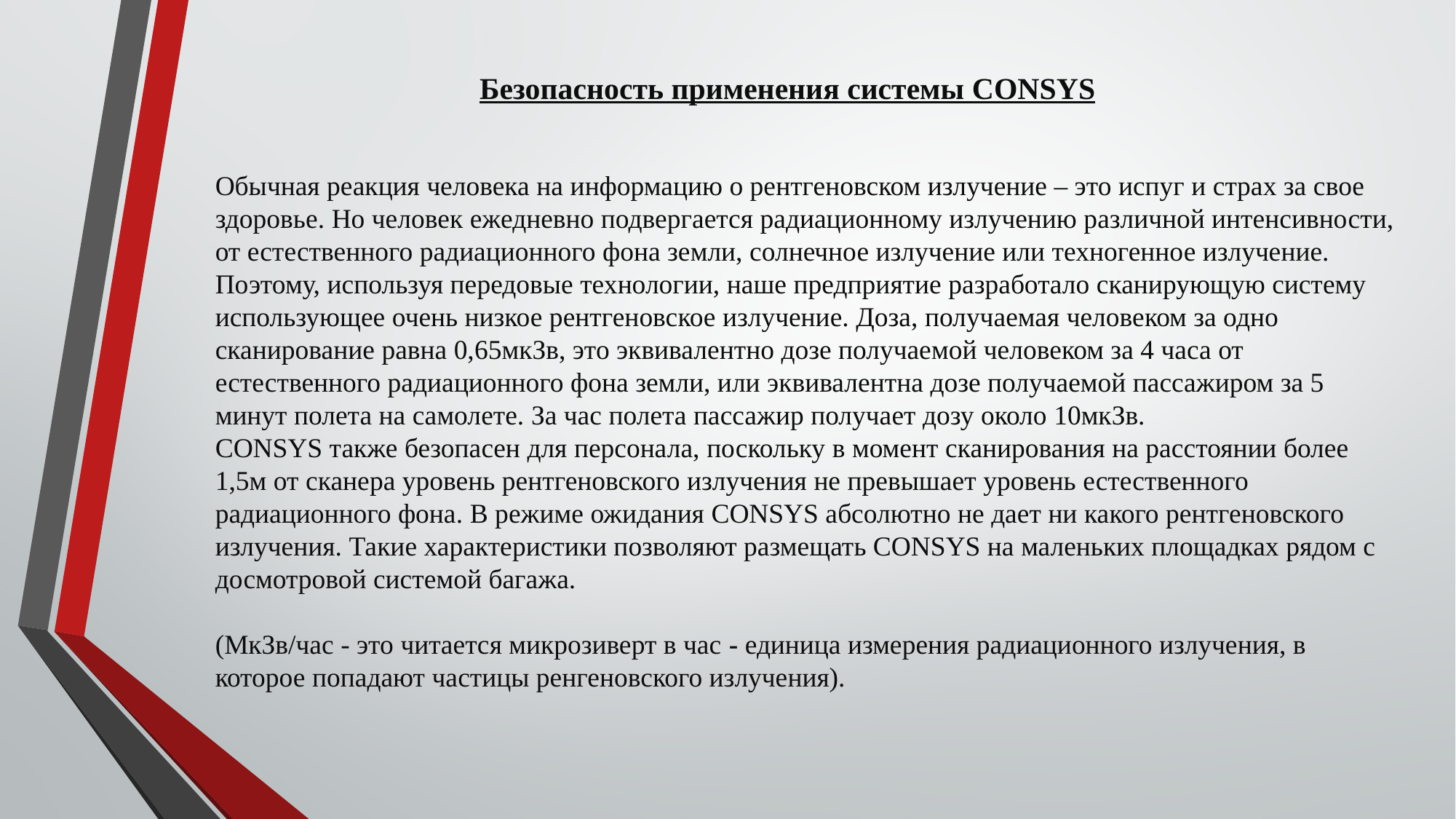

# Безопасность применения системы CONSYS
Обычная реакция человека на информацию о рентгеновском излучение – это испуг и страх за свое здоровье. Но человек ежедневно подвергается радиационному излучению различной интенсивности, от естественного радиационного фона земли, солнечное излучение или техногенное излучение. Поэтому, используя передовые технологии, наше предприятие разработало сканирующую систему использующее очень низкое рентгеновское излучение. Доза, получаемая человеком за одно сканирование равна 0,65мкЗв, это эквивалентно дозе получаемой человеком за 4 часа от естественного радиационного фона земли, или эквивалентна дозе получаемой пассажиром за 5 минут полета на самолете. За час полета пассажир получает дозу около 10мкЗв.
CONSYS также безопасен для персонала, поскольку в момент сканирования на расстоянии более 1,5м от сканера уровень рентгеновского излучения не превышает уровень естественного радиационного фона. В режиме ожидания CONSYS абсолютно не дает ни какого рентгеновского излучения. Такие характеристики позволяют размещать CONSYS на маленьких площадках рядом с досмотровой системой багажа.

(МкЗв/час - это читается микрозиверт в час - единица измерения радиационного излучения, в которое попадают частицы ренгеновского излучения).